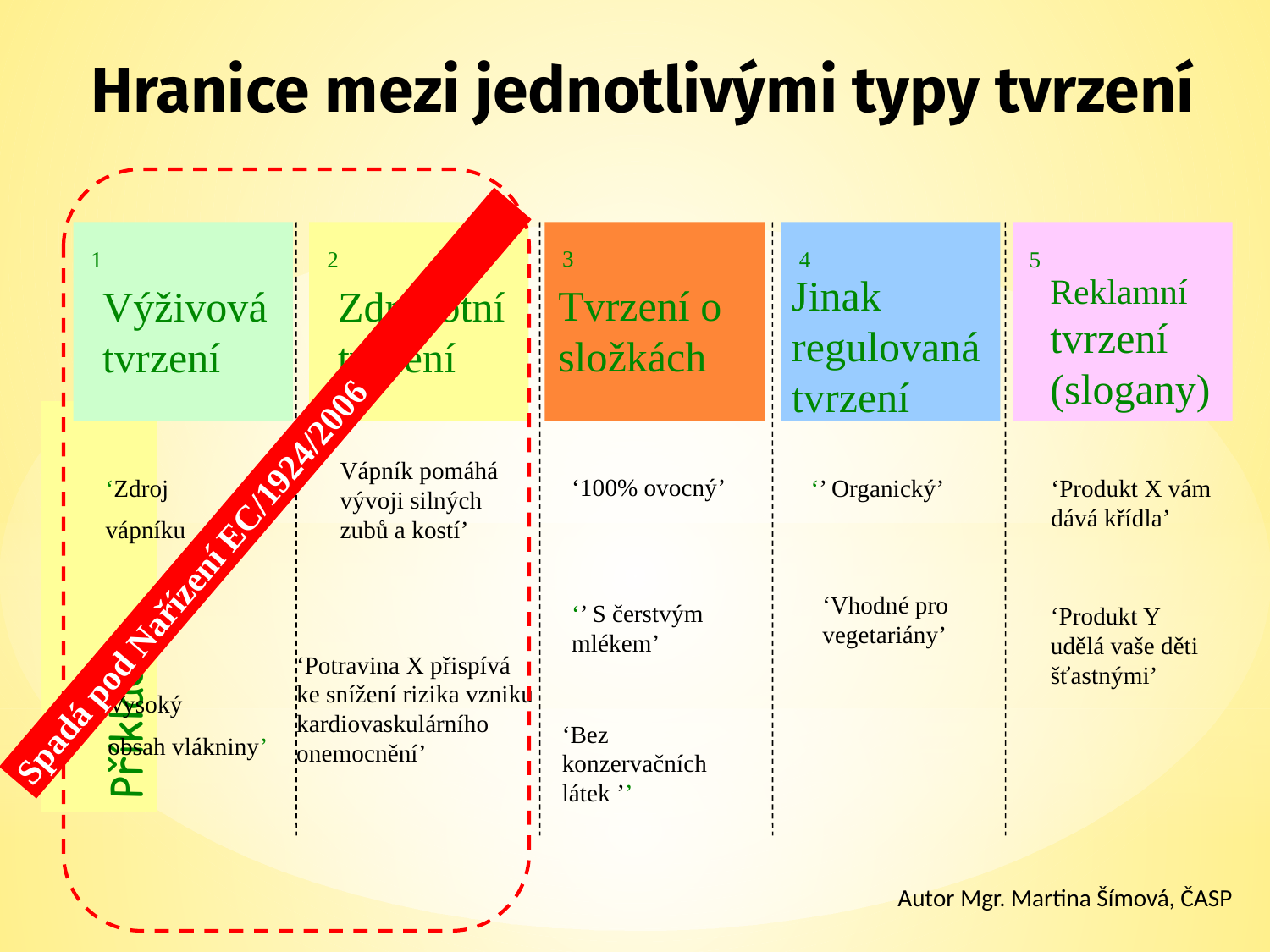

# Hranice mezi jednotlivými typy tvrzení

1
2
4
5
3
Jinak regulovaná tvrzení
Reklamní
tvrzení
(slogany)
Výživová
tvrzení
Zdravotní tvrzení
Tvrzení o
složkách
Vápník pomáhá vývoji silných zubů a kostí’
‘Zdroj
vápníku
‘100% ovocný’
‘’ Organický’
‘Produkt X vám dává křídla’
Spadá pod Nařízení EC/1924/2006
                  Příklady
‘Vhodné pro vegetariány’
‘’ S čerstvým mlékem’
‘Produkt Y udělá vaše děti šťastnými’
‘Potravina X přispívá ke snížení rizika vzniku kardiovaskulárního onemocnění’
Vysoký
obsah vlákniny’
‘Bez konzervačních látek ’’
Autor Mgr. Martina Šímová, ČASP